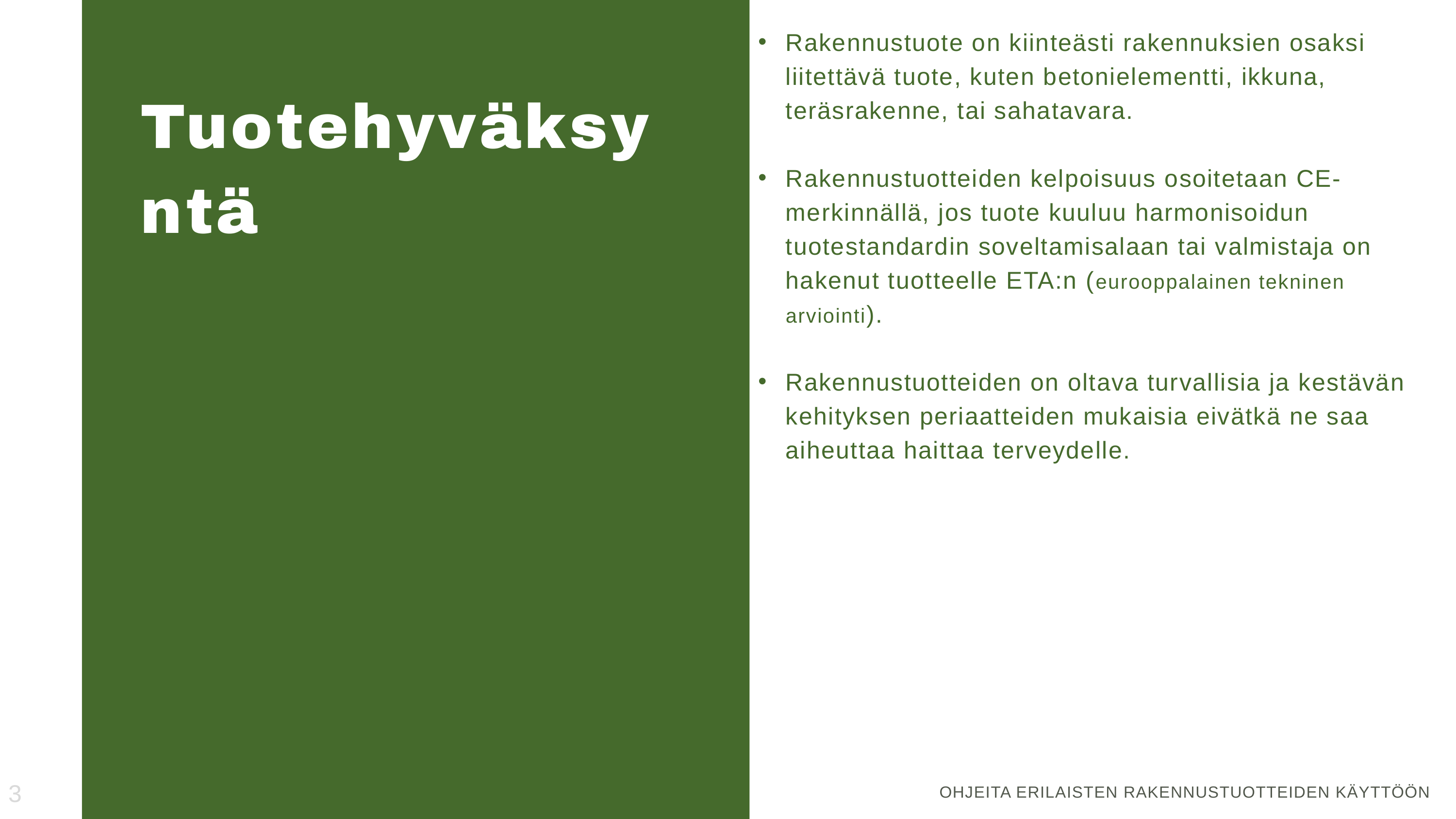

Rakennustuote on kiinteästi rakennuksien osaksi liitettävä tuote, kuten betonielementti, ikkuna, teräsrakenne, tai sahatavara.

Rakennustuotteiden kelpoisuus osoitetaan CE-merkinnällä, jos tuote kuuluu harmonisoidun tuotestandardin soveltamisalaan tai valmistaja on hakenut tuotteelle ETA:n (eurooppalainen tekninen arviointi).

Rakennustuotteiden on oltava turvallisia ja kestävän kehityksen periaatteiden mukaisia eivätkä ne saa aiheuttaa haittaa terveydelle.

Tuotehyväksyntä
3